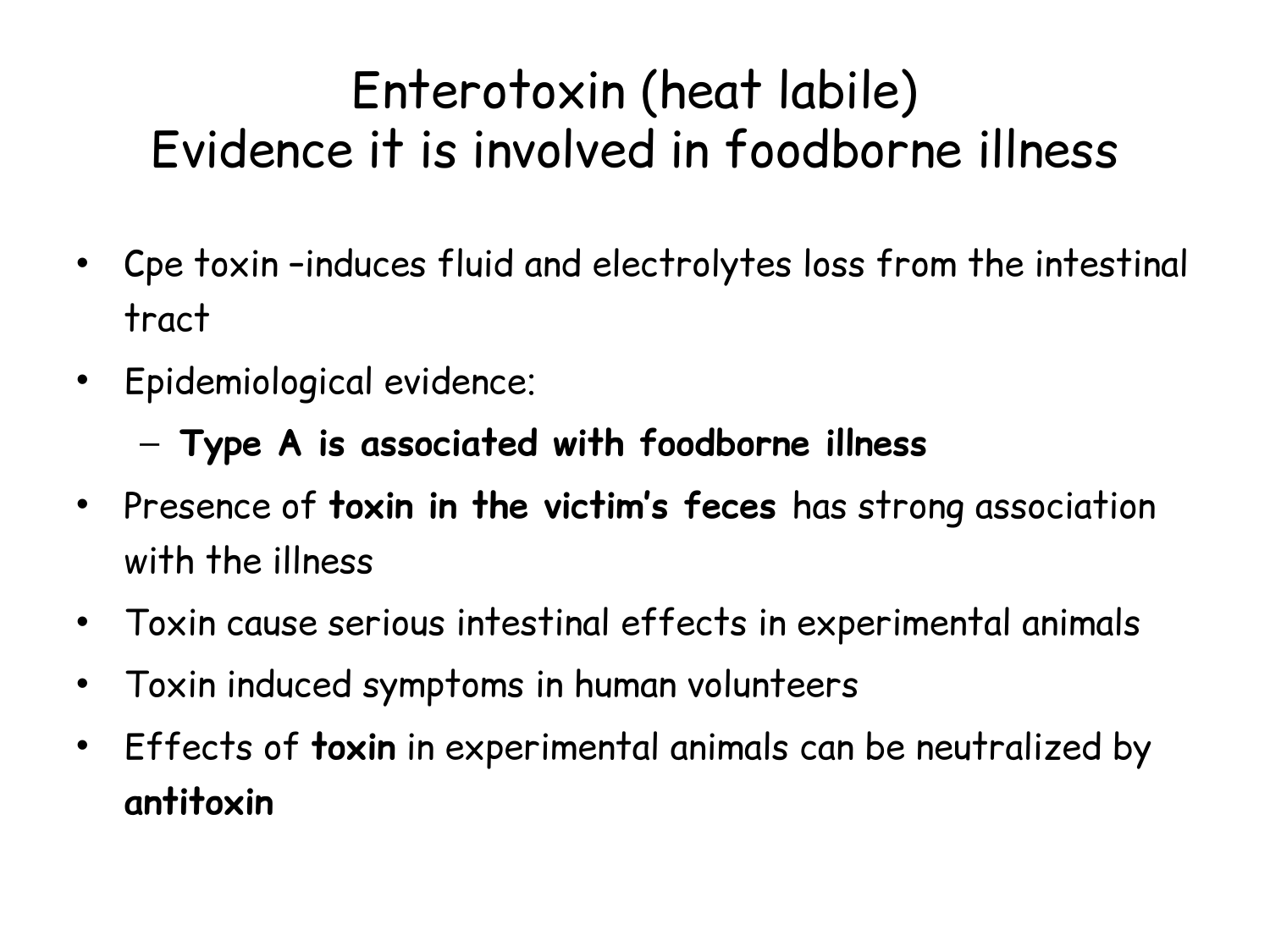

# Enterotoxin (heat labile) Evidence it is involved in foodborne illness
Cpe toxin –induces fluid and electrolytes loss from the intestinal tract
Epidemiological evidence:
Type A is associated with foodborne illness
Presence of toxin in the victim’s feces has strong association with the illness
Toxin cause serious intestinal effects in experimental animals
Toxin induced symptoms in human volunteers
Effects of toxin in experimental animals can be neutralized by antitoxin